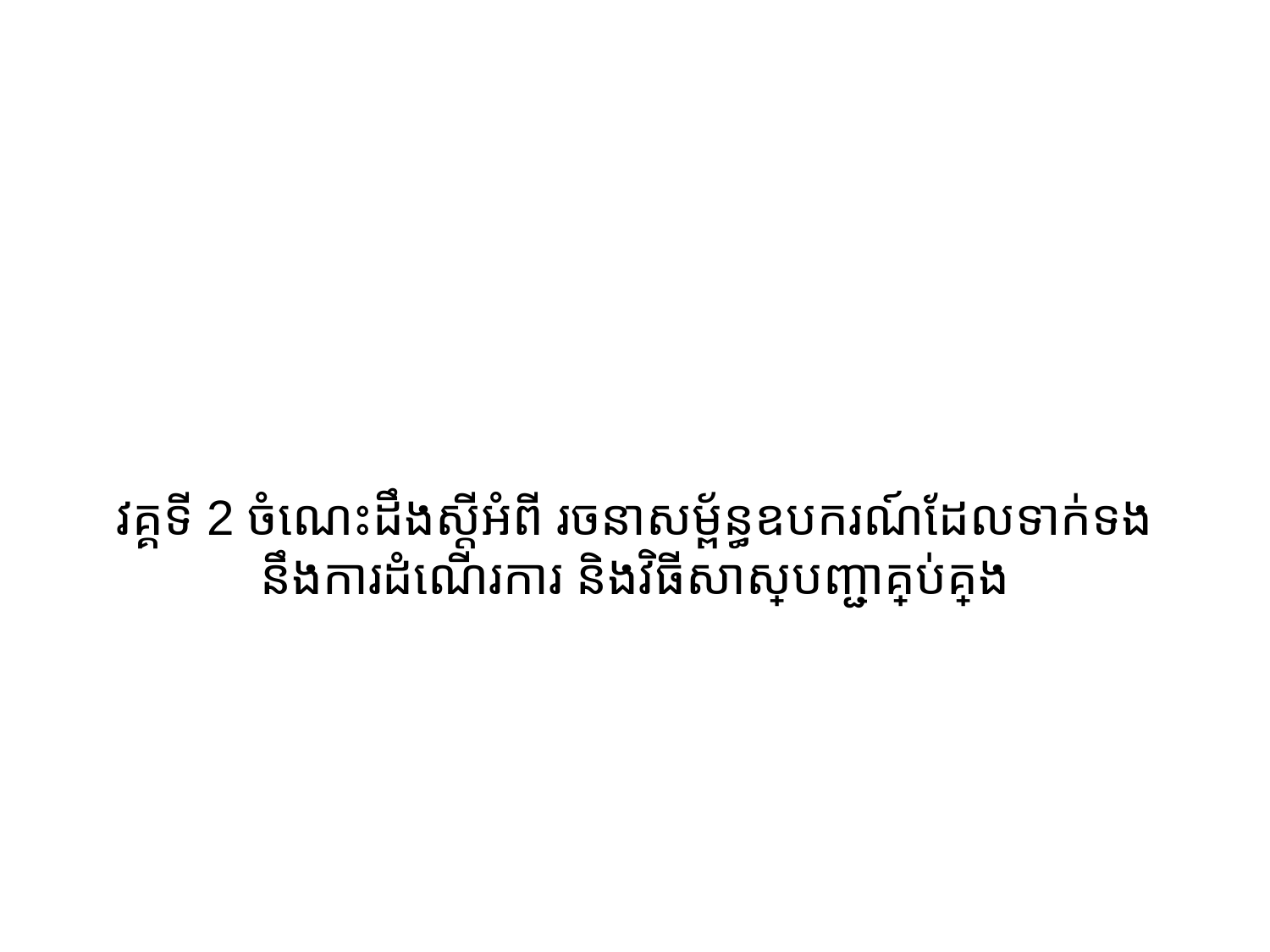

# វគ្គទី 2 ចំណេះដឹងស្តីអំពី រចនាសម្ព័ន្ធឧបករណ៍ដែលទាក់ទងនឹងការដំណើរការ និង​វិធី​សាស្ត្របញ្ជាគ្រប់គ្រង​